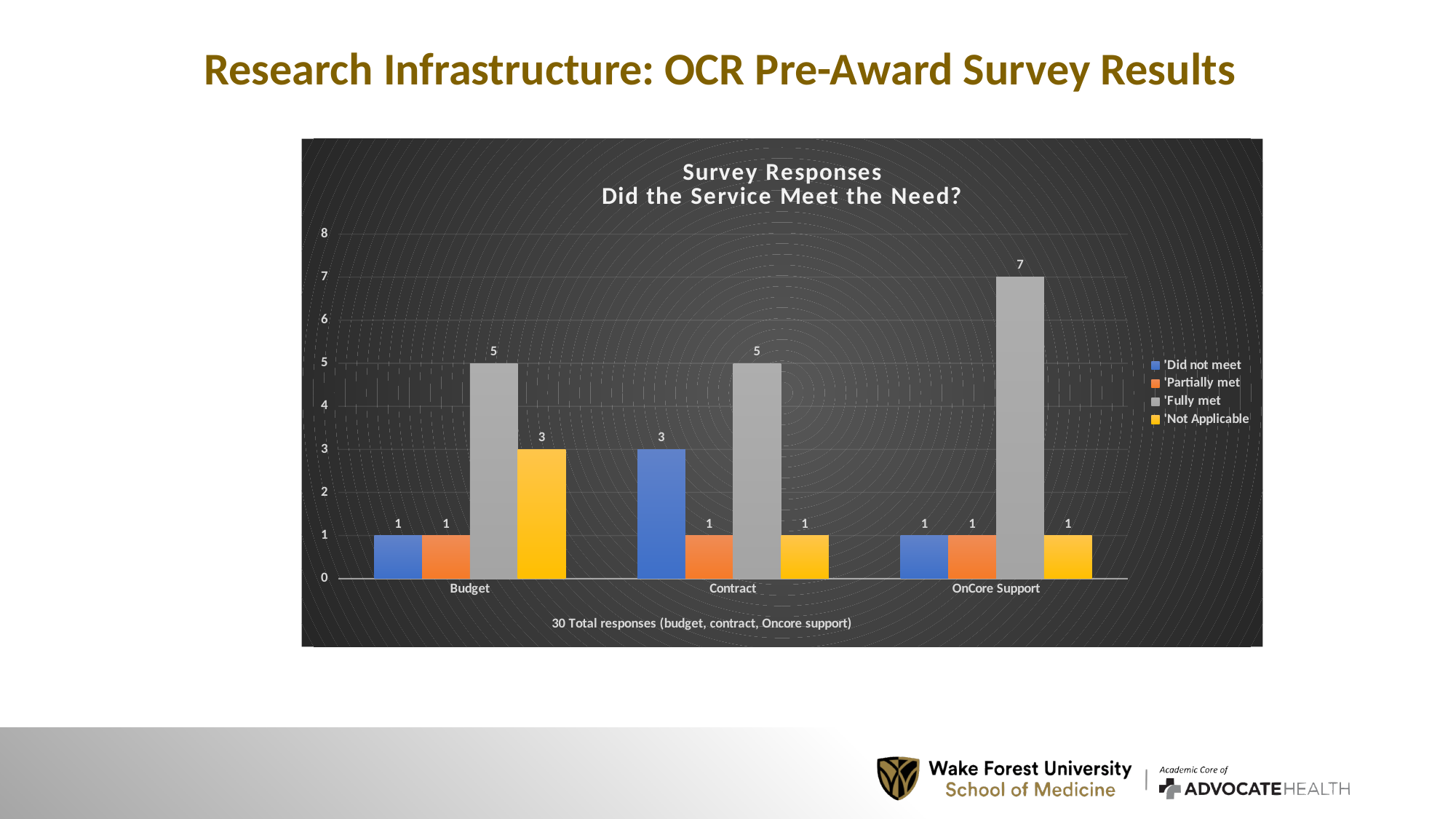

Research Infrastructure: OCR Pre-Award Survey Results

### Chart: Survey Responses
Did the Service Meet the Need?

| Category | 'Did not meet | 'Partially met | 'Fully met | 'Not Applicable |
|---|---|---|---|---|
| Budget | 1.0 | 1.0 | 5.0 | 3.0 |
| Contract | 3.0 | 1.0 | 5.0 | 1.0 |
| OnCore Support | 1.0 | 1.0 | 7.0 | 1.0 |